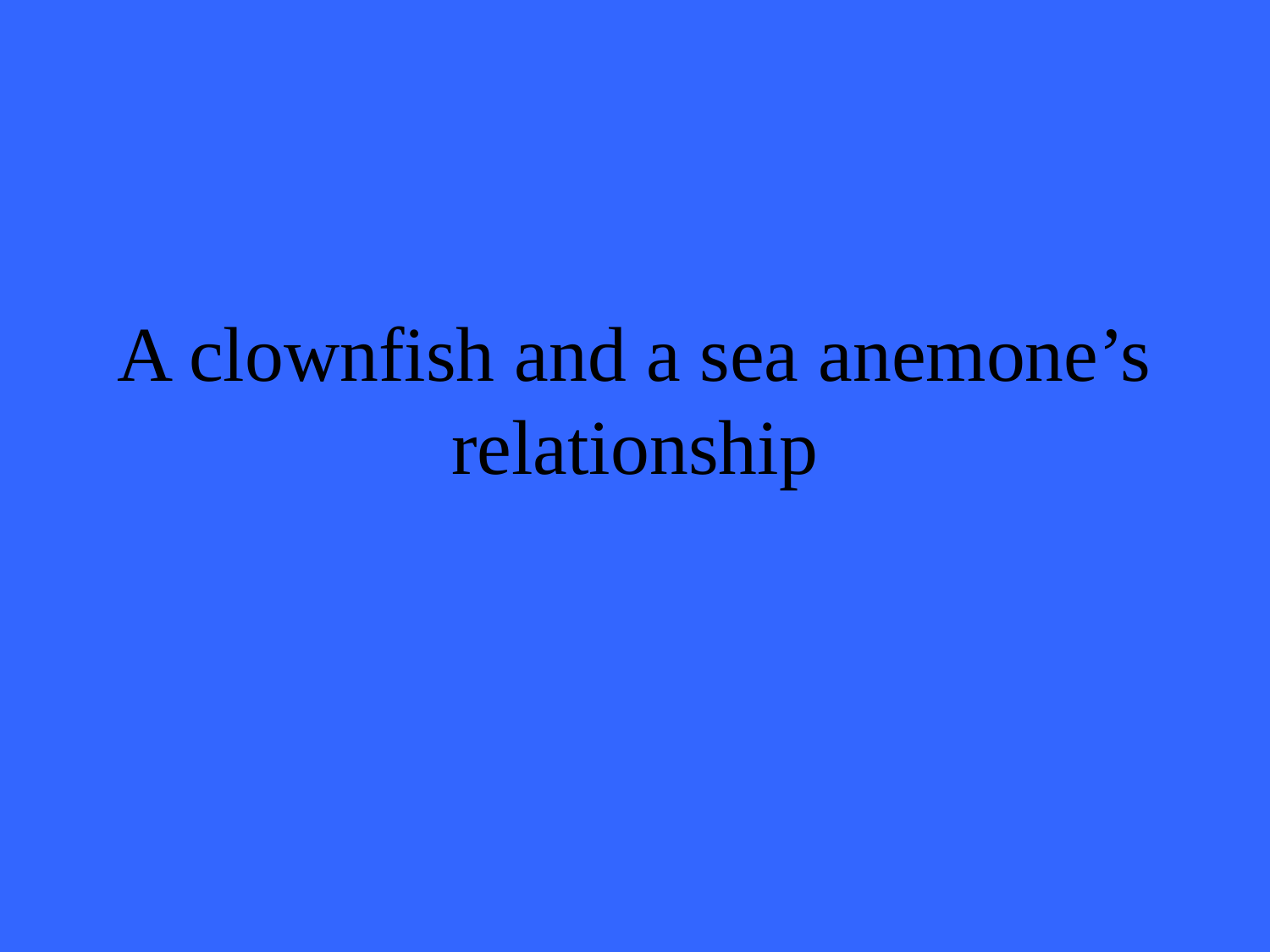

# A clownfish and a sea anemone’s relationship